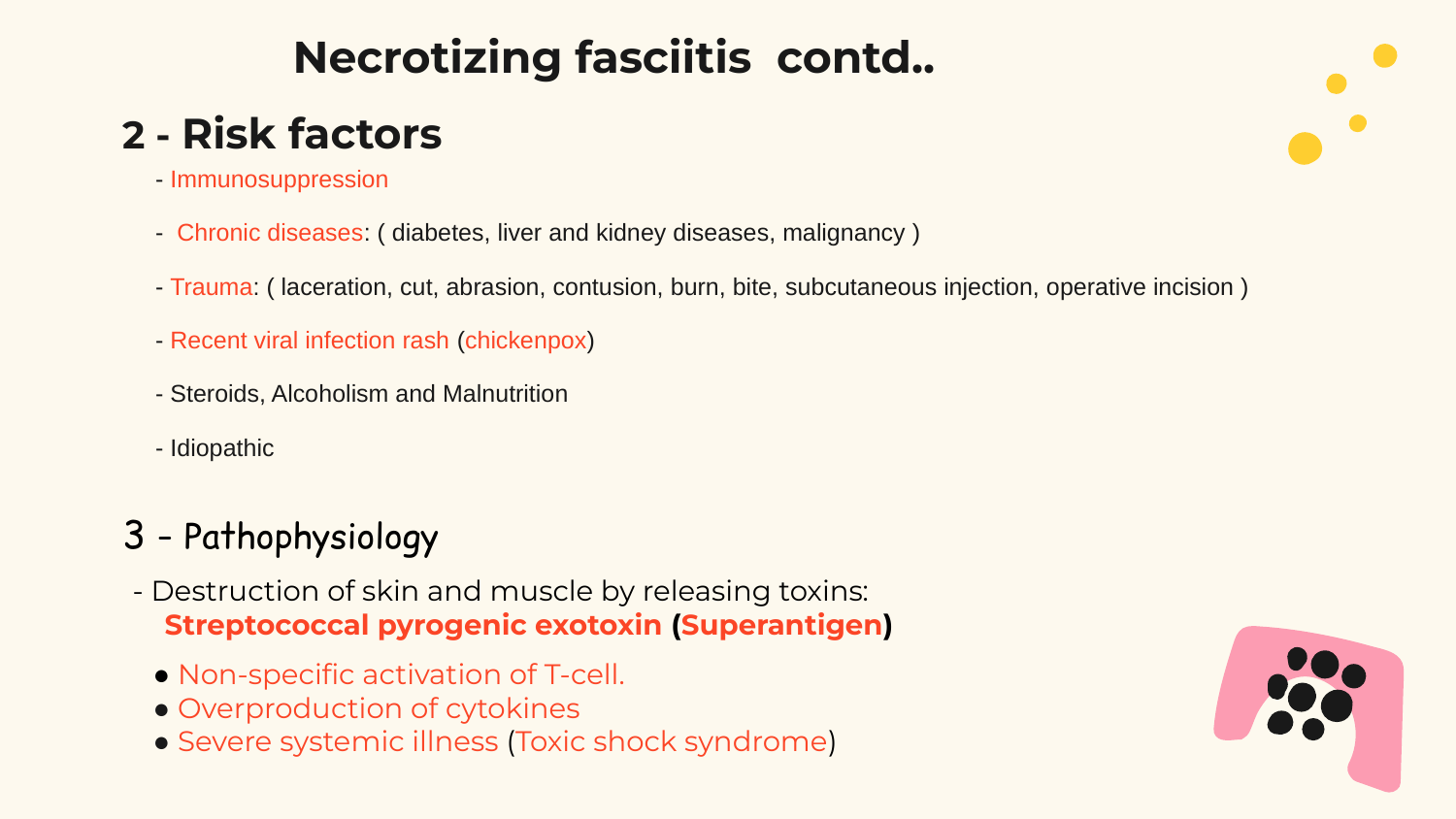

# Necrotizing fasciitis  contd..
2 - Risk factors

- Immunosuppression
-  Chronic diseases: ( diabetes, liver and kidney diseases, malignancy )
- Trauma: ( laceration, cut, abrasion, contusion, burn, bite, subcutaneous injection, operative incision )
- Recent viral infection rash (chickenpox)
- Steroids, Alcoholism and Malnutrition
- Idiopathic

3 - Pathophysiology
- Destruction of skin and muscle by releasing toxins:
    Streptococcal pyrogenic exotoxin (Superantigen)

● Non-specific activation of T-cell.
● Overproduction of cytokines
● Severe systemic illness (Toxic shock syndrome)